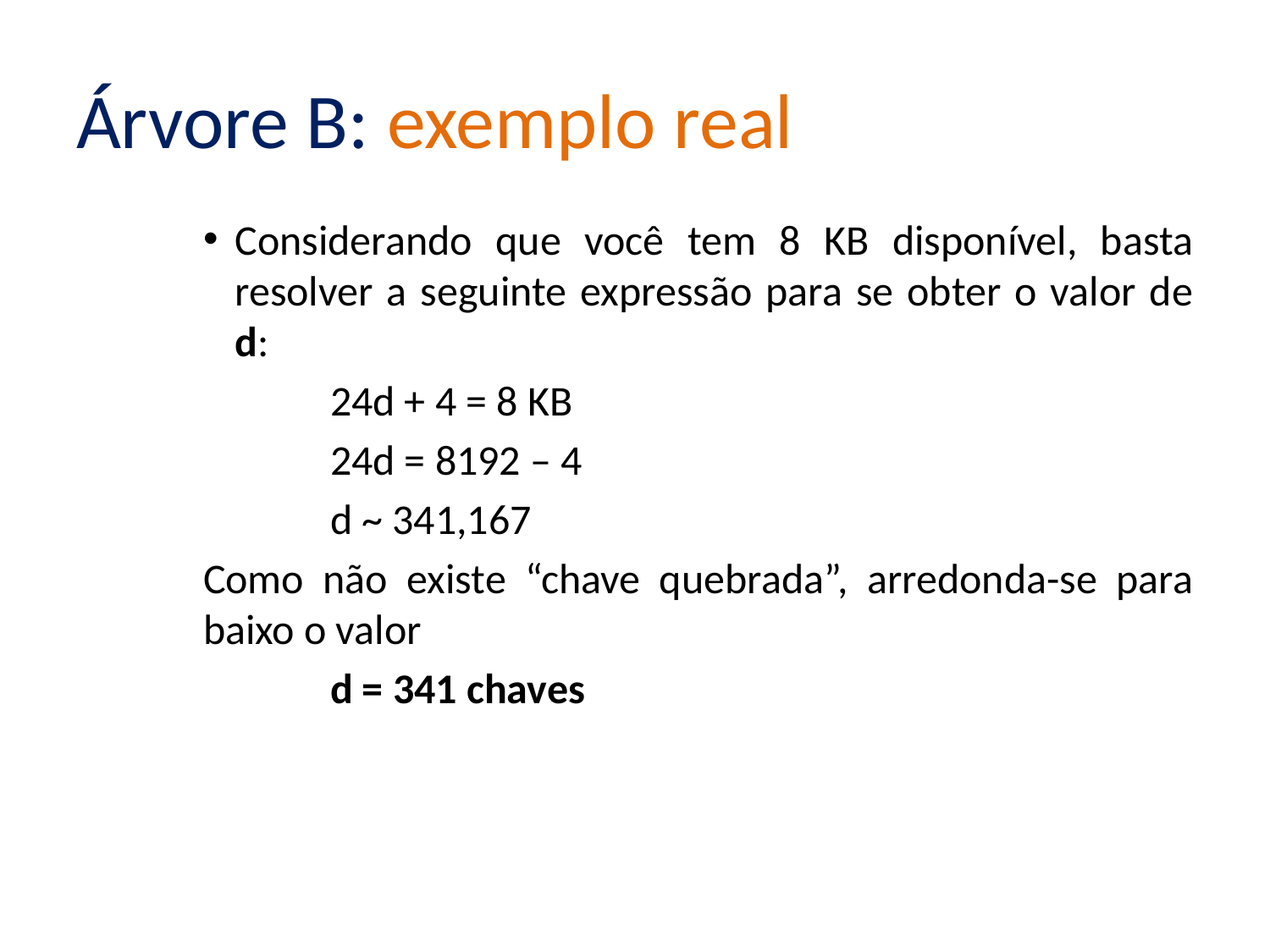

# Árvore B: exemplo real
Considerando que você tem 8 KB disponível, basta resolver a seguinte expressão para se obter o valor de d:
	24d + 4 = 8 KB
	24d = 8192 – 4
	d ~ 341,167
Como não existe “chave quebrada”, arredonda-se para baixo o valor
	d = 341 chaves